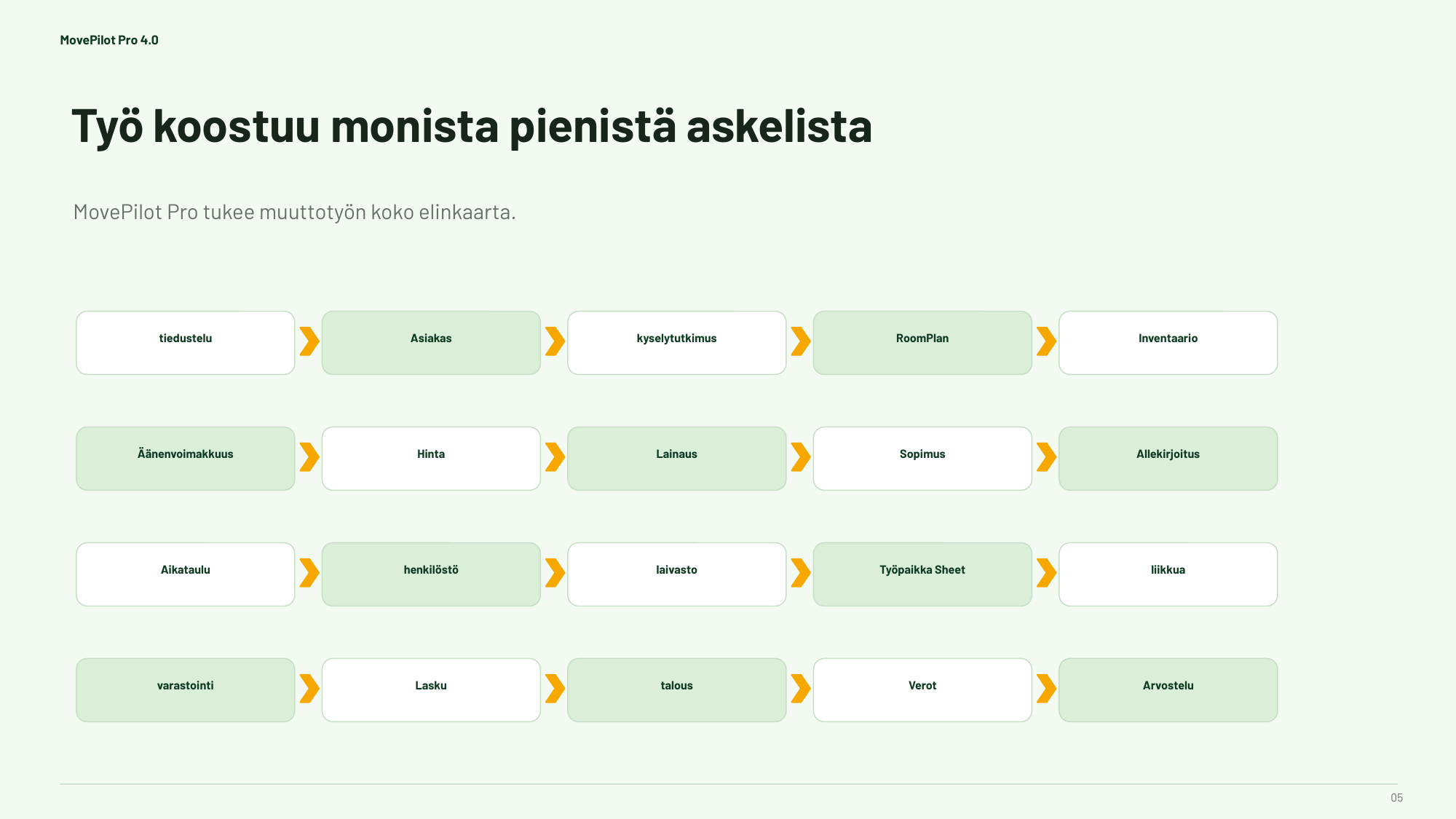

MovePilot Pro 4.0
Työ koostuu monista pienistä askelista
MovePilot Pro tukee muuttotyön koko elinkaarta.

tiedustelu
Asiakas
kyselytutkimus
RoomPlan
Inventaario

Äänenvoimakkuus
Hinta
Lainaus
Sopimus
Allekirjoitus

Aikataulu
henkilöstö
laivasto
Työpaikka Sheet
liikkua

varastointi
Lasku
talous
Verot
Arvostelu

05